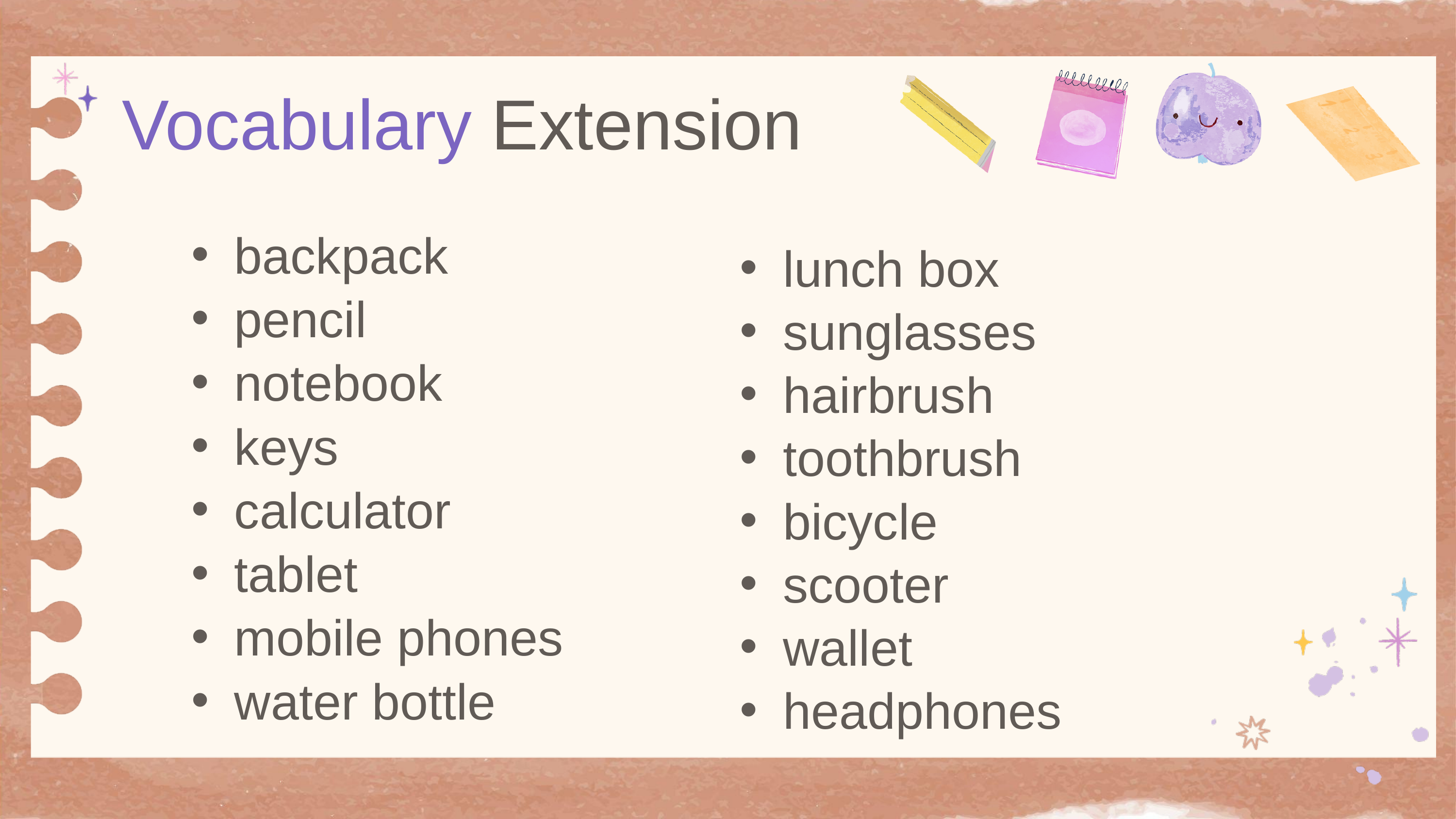

Vocabulary Extension

backpack
pencil
notebook
keys
calculator
tablet
mobile phones
water bottle
lunch box
sunglasses
hairbrush
toothbrush
bicycle
scooter
wallet
headphones